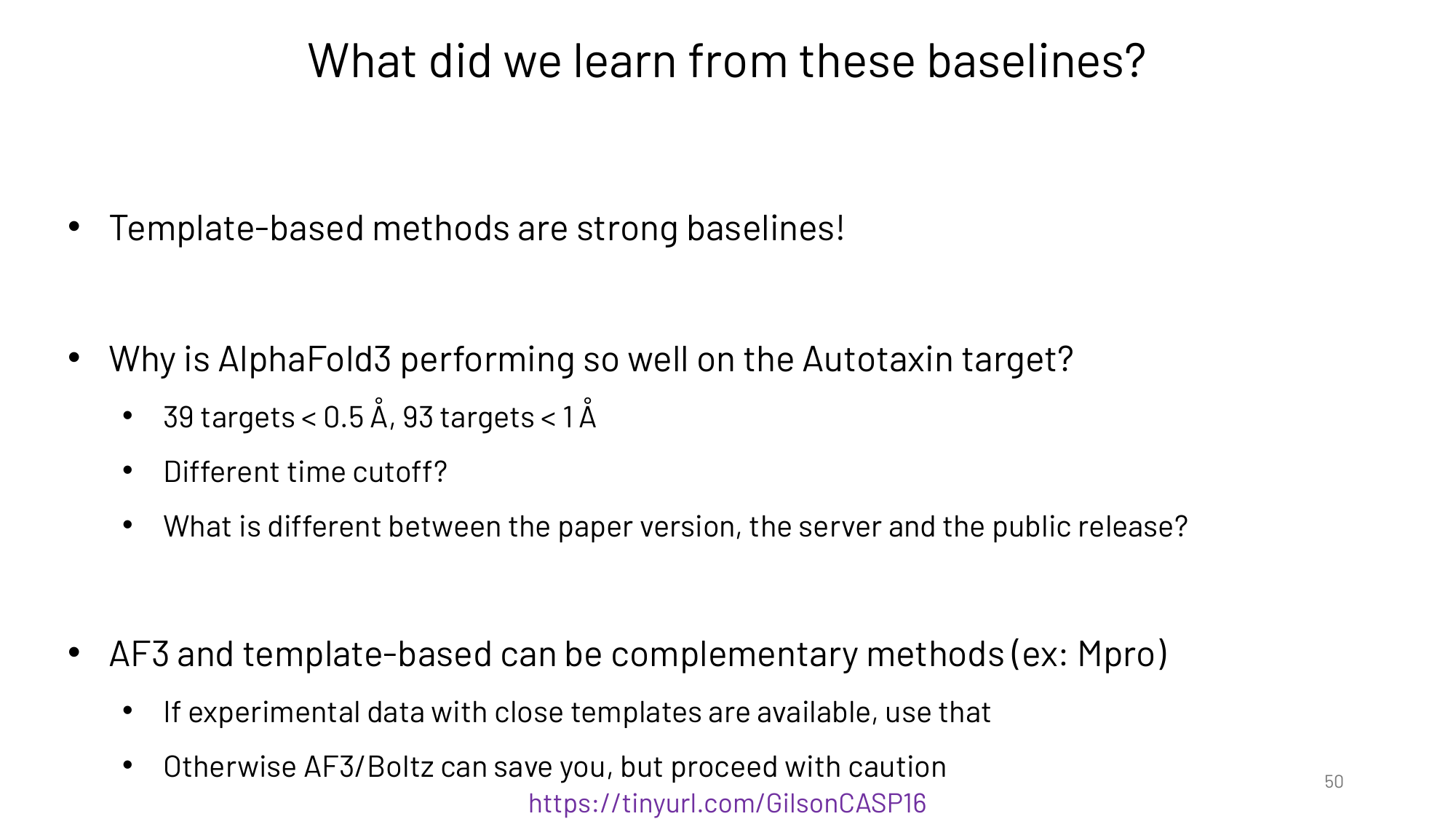

What did we learn from these baselines?
Template-based methods are strong baselines!

Why is AlphaFold3 performing so well on the Autotaxin target?
39 targets < 0.5 Å, 93 targets < 1 Å
Different time cutoff?
What is different between the paper version, the server and the public release?

AF3 and template-based can be complementary methods (ex: Mpro)
If experimental data with close templates are available, use that
Otherwise AF3/Boltz can save you, but proceed with caution
50